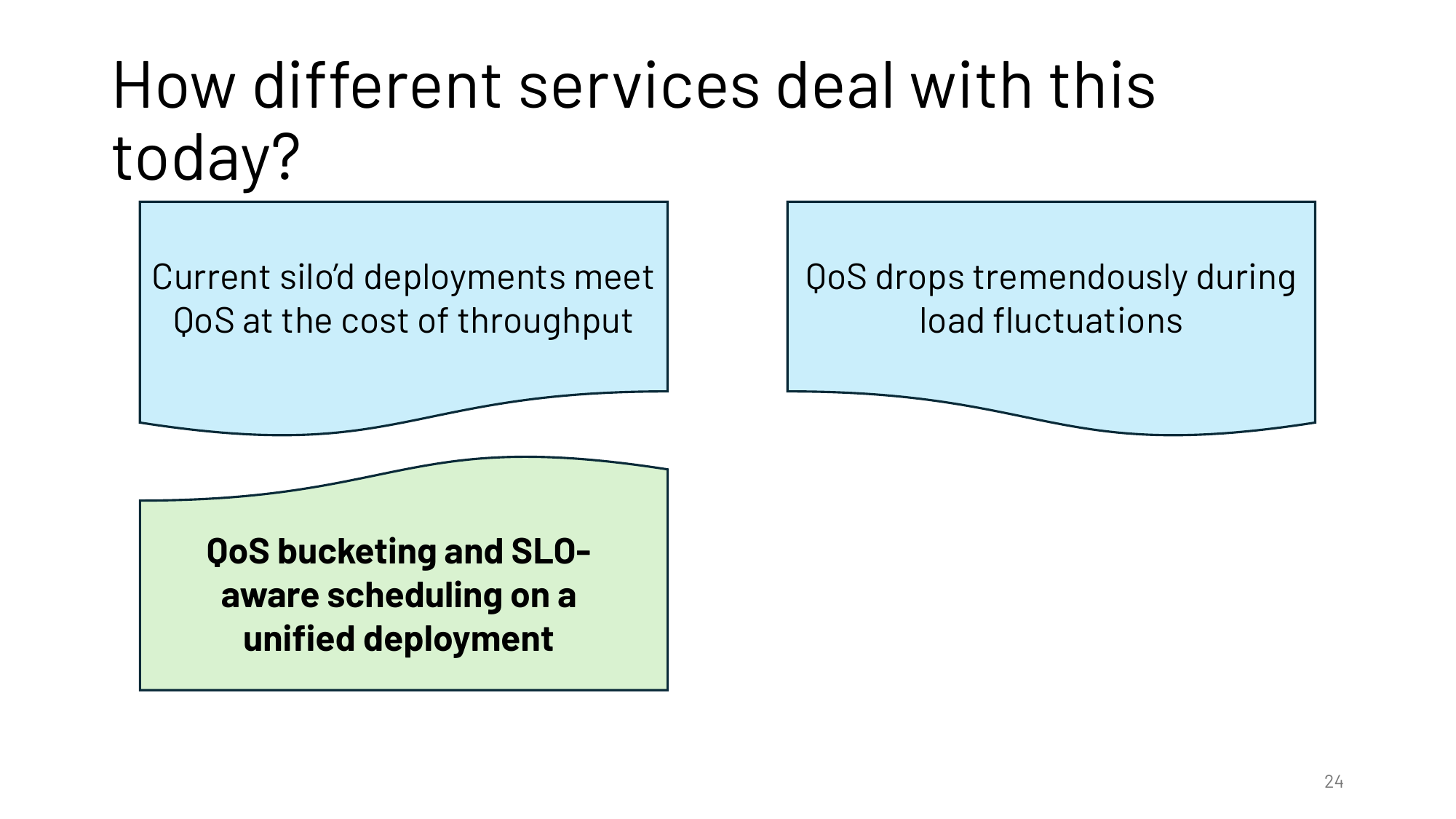

# How different services deal with this today?
Current silo’d deployments meet QoS at the cost of throughput
QoS drops tremendously during load fluctuations

QoS bucketing and SLO-aware scheduling on a unified deployment
24